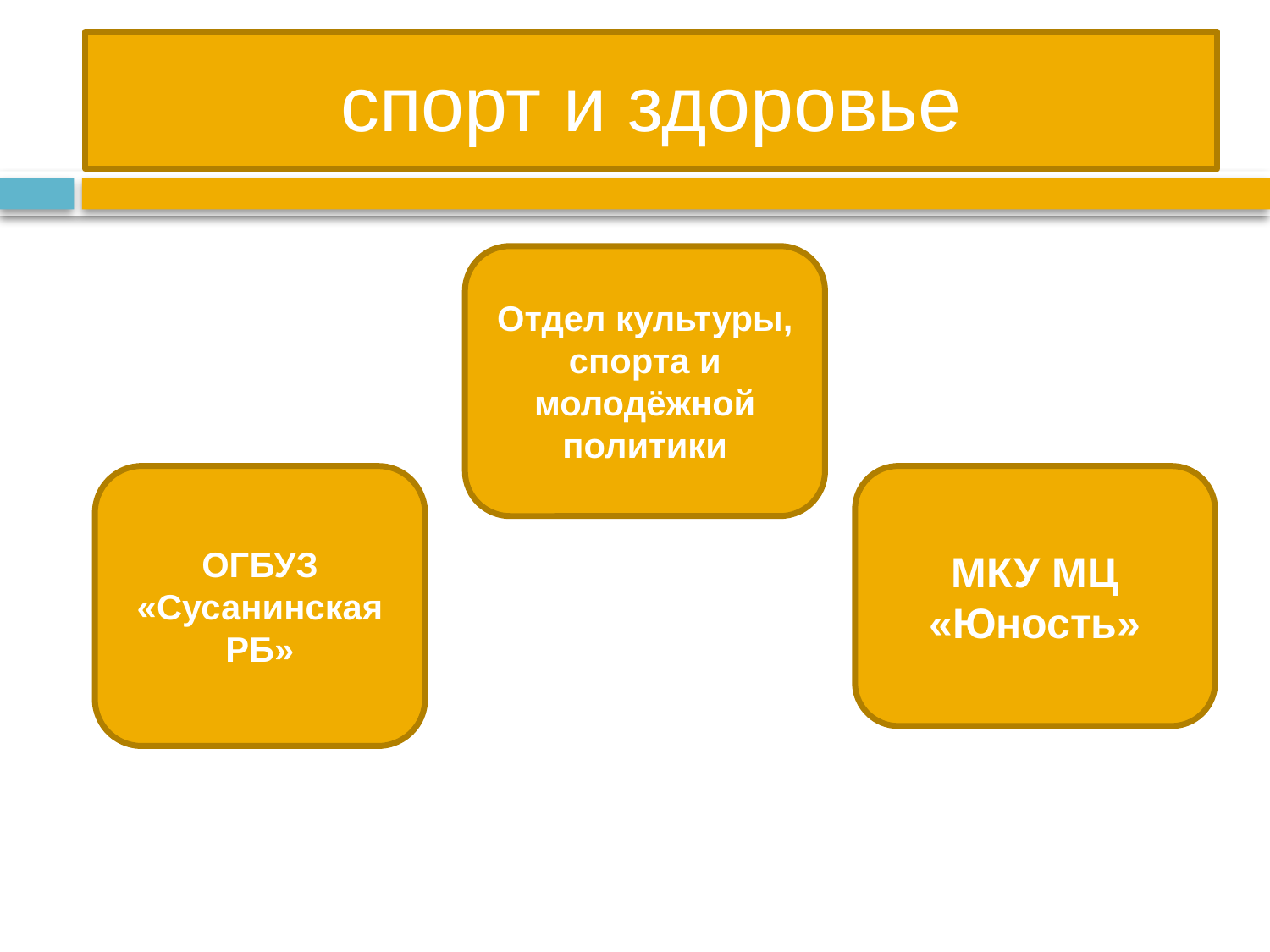

# спорт и здоровье

Отдел культуры, спорта и молодёжной политики
ОГБУЗ «Сусанинская РБ»
МКУ МЦ «Юность»